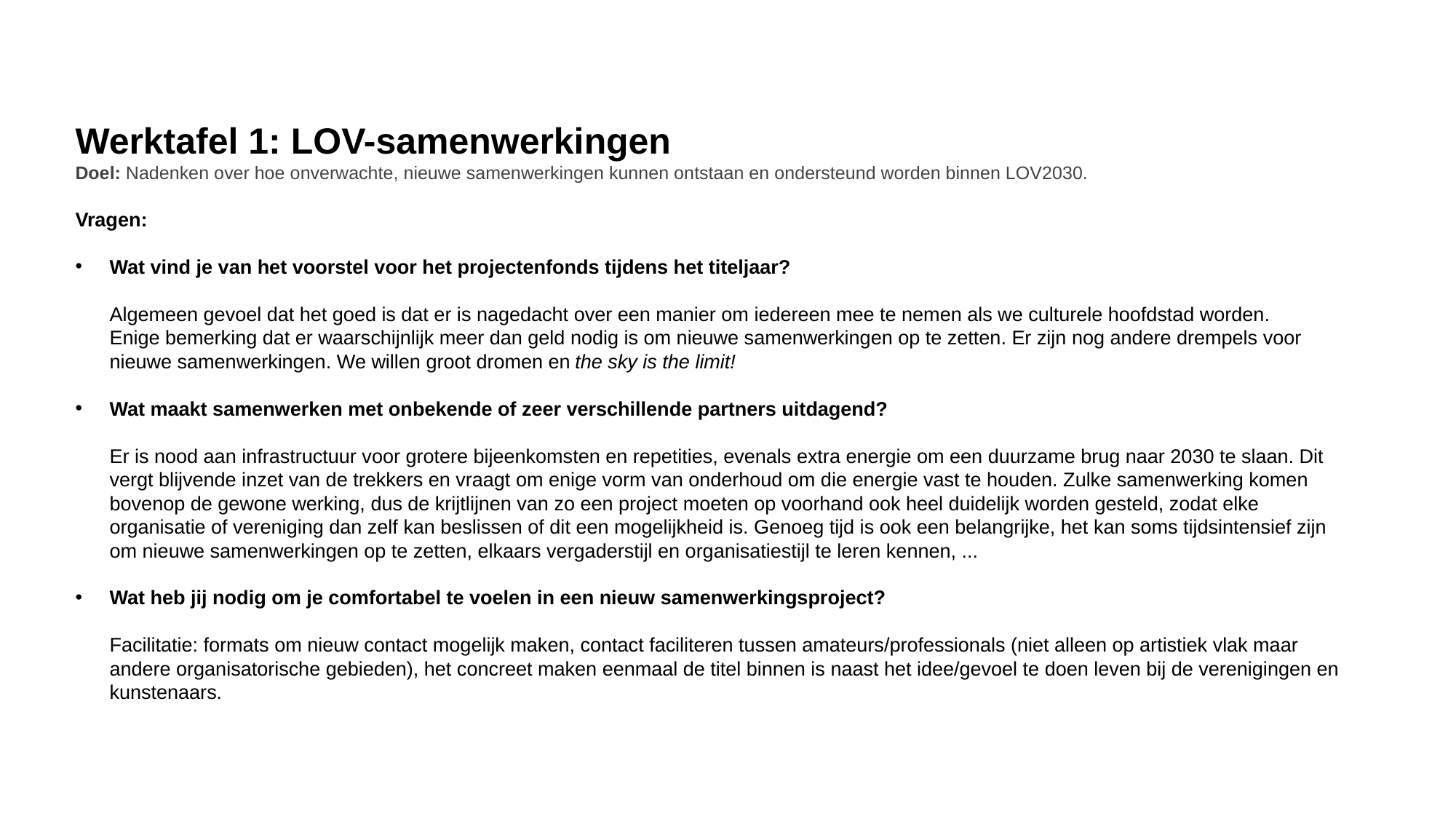

Werktafel 1: LOV-samenwerkingen
Doel: Nadenken over hoe onverwachte, nieuwe samenwerkingen kunnen ontstaan en ondersteund worden binnen LOV2030.
Vragen:
Wat vind je van het voorstel voor het projectenfonds tijdens het titeljaar?
Algemeen gevoel dat het goed is dat er is nagedacht over een manier om iedereen mee te nemen als we culturele hoofdstad worden.
Enige bemerking dat er waarschijnlijk meer dan geld nodig is om nieuwe samenwerkingen op te zetten. Er zijn nog andere drempels voor nieuwe samenwerkingen. We willen groot dromen en the sky is the limit!
Wat maakt samenwerken met onbekende of zeer verschillende partners uitdagend?
Er is nood aan infrastructuur voor grotere bijeenkomsten en repetities, evenals extra energie om een duurzame brug naar 2030 te slaan. Dit vergt blijvende inzet van de trekkers en vraagt om enige vorm van onderhoud om die energie vast te houden. Zulke samenwerking komen bovenop de gewone werking, dus de krijtlijnen van zo een project moeten op voorhand ook heel duidelijk worden gesteld, zodat elke organisatie of vereniging dan zelf kan beslissen of dit een mogelijkheid is. Genoeg tijd is ook een belangrijke, het kan soms tijdsintensief zijn om nieuwe samenwerkingen op te zetten, elkaars vergaderstijl en organisatiestijl te leren kennen, ...
Wat heb jij nodig om je comfortabel te voelen in een nieuw samenwerkingsproject?
Facilitatie: formats om nieuw contact mogelijk maken, contact faciliteren tussen amateurs/professionals (niet alleen op artistiek vlak maar andere organisatorische gebieden), het concreet maken eenmaal de titel binnen is naast het idee/gevoel te doen leven bij de verenigingen en kunstenaars.